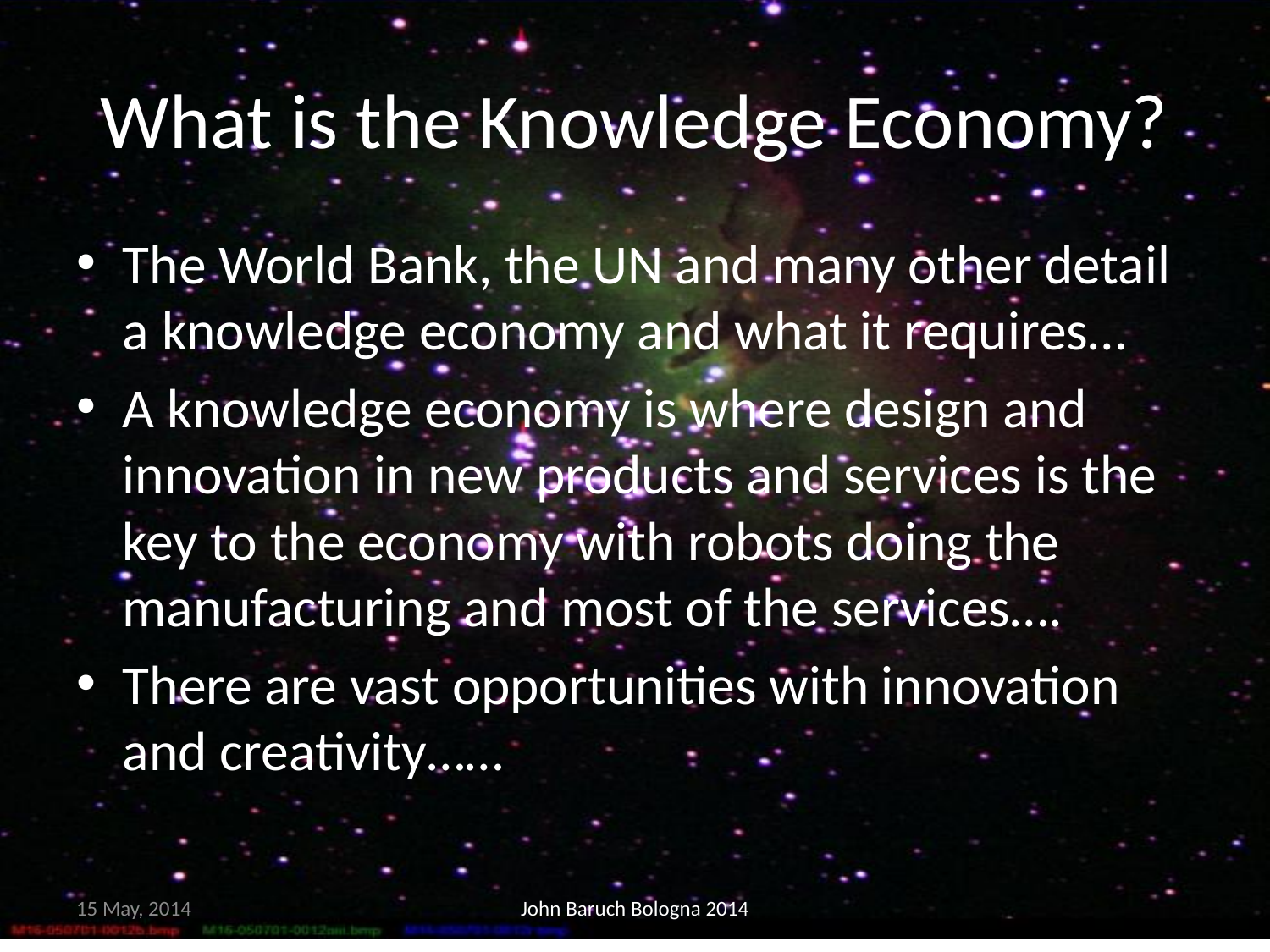

# What is the Knowledge Economy?
The World Bank, the UN and many other detail a knowledge economy and what it requires…
A knowledge economy is where design and innovation in new products and services is the key to the economy with robots doing the manufacturing and most of the services….
There are vast opportunities with innovation and creativity……
15 May, 2014
John Baruch Bologna 2014